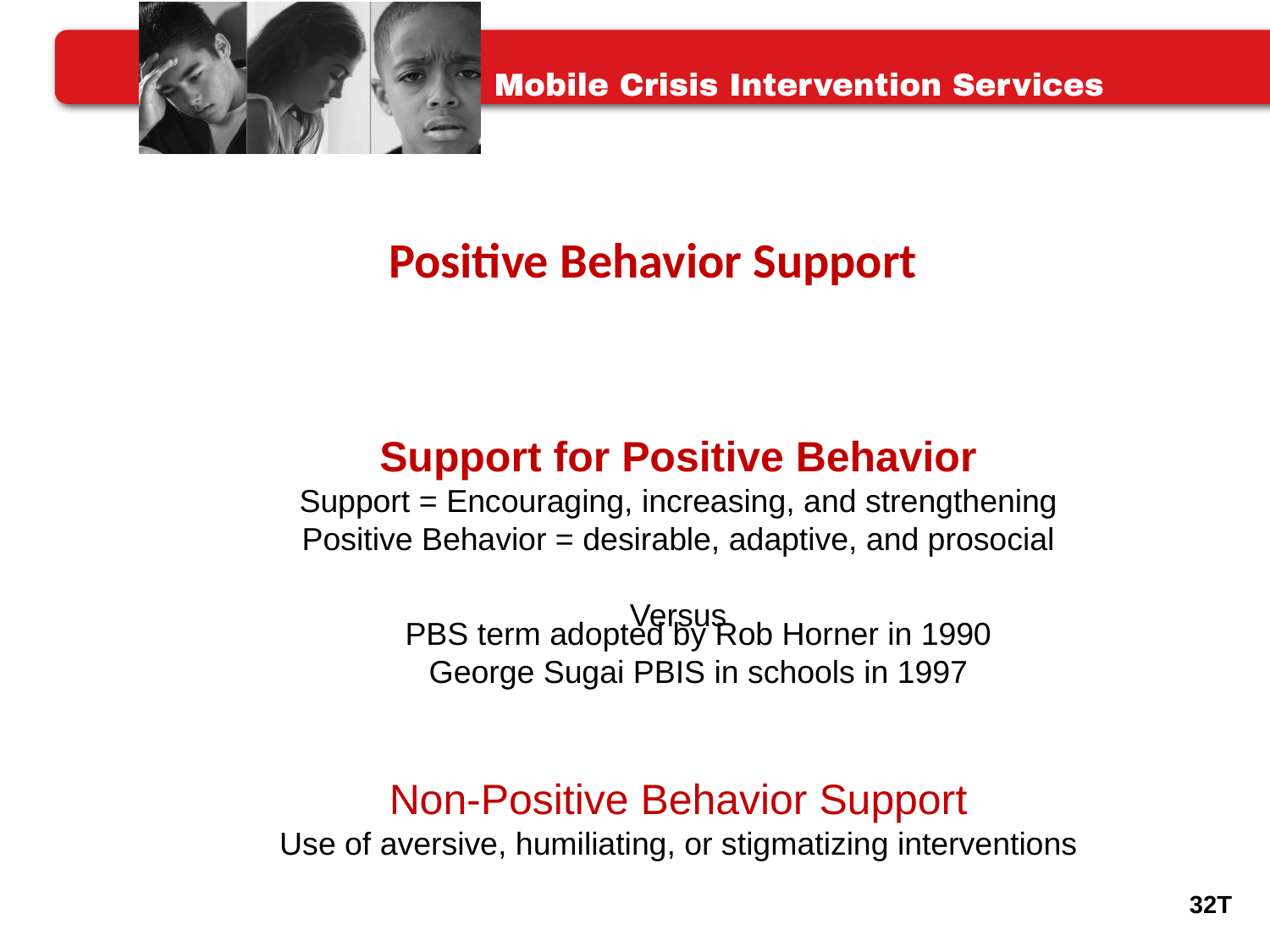

Positive Behavior Support
# PBS term adopted by Rob Horner in 1990 George Sugai PBIS in schools in 1997
Support for Positive Behavior
Support = Encouraging, increasing, and strengthening
Positive Behavior = desirable, adaptive, and prosocial

Versus

Non-Positive Behavior Support
Use of aversive, humiliating, or stigmatizing interventions

32T